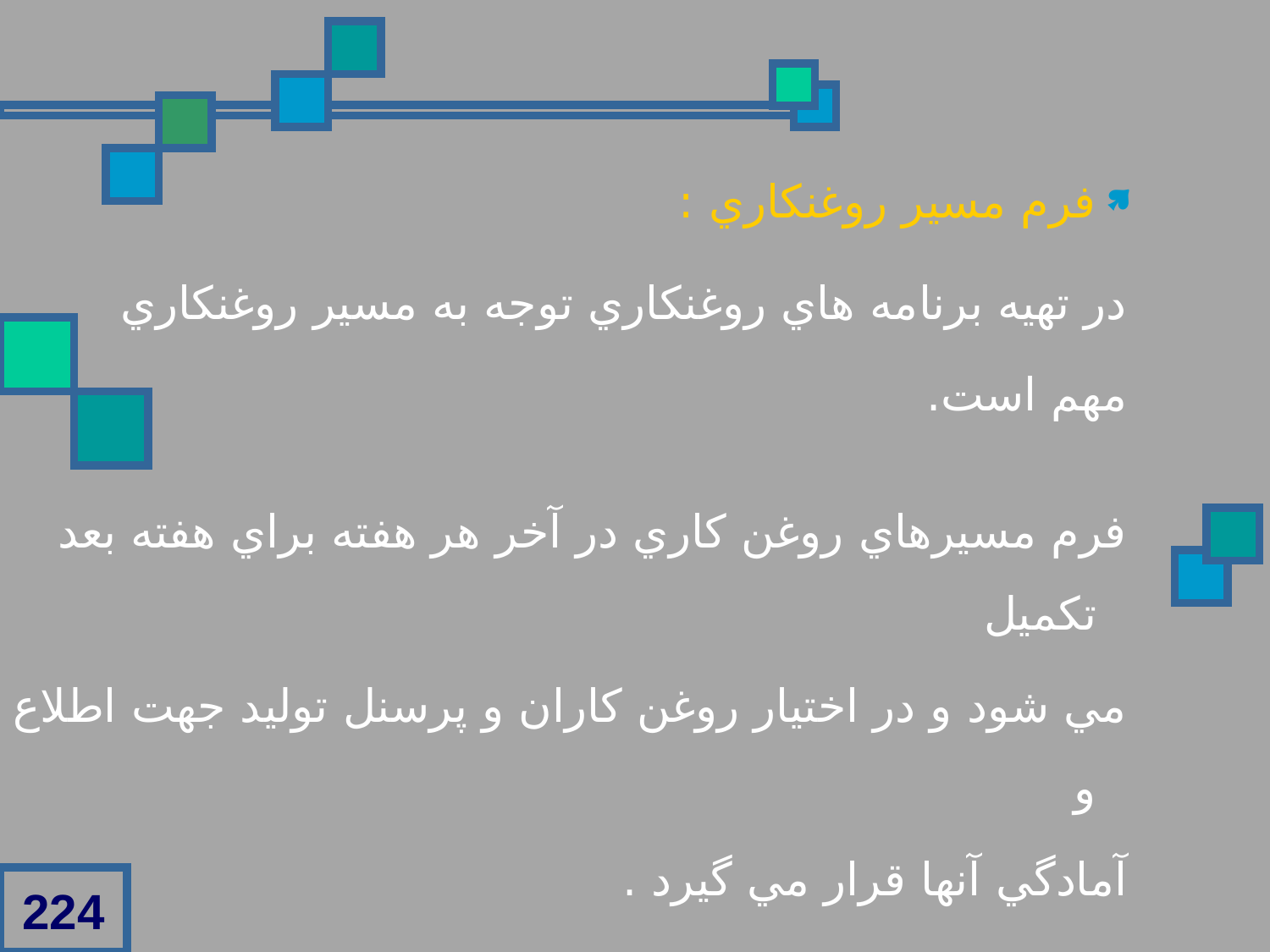

فرم مسير روغنکاري :

در تهيه برنامه هاي روغنکاري توجه به مسير روغنکاري
مهم است.

فرم مسيرهاي روغن کاري در آخر هر هفته براي هفته بعد تکميل
مي شود و در اختيار روغن کاران و پرسنل توليد جهت اطلاع و
آمادگي آنها قرار مي گيرد .
224